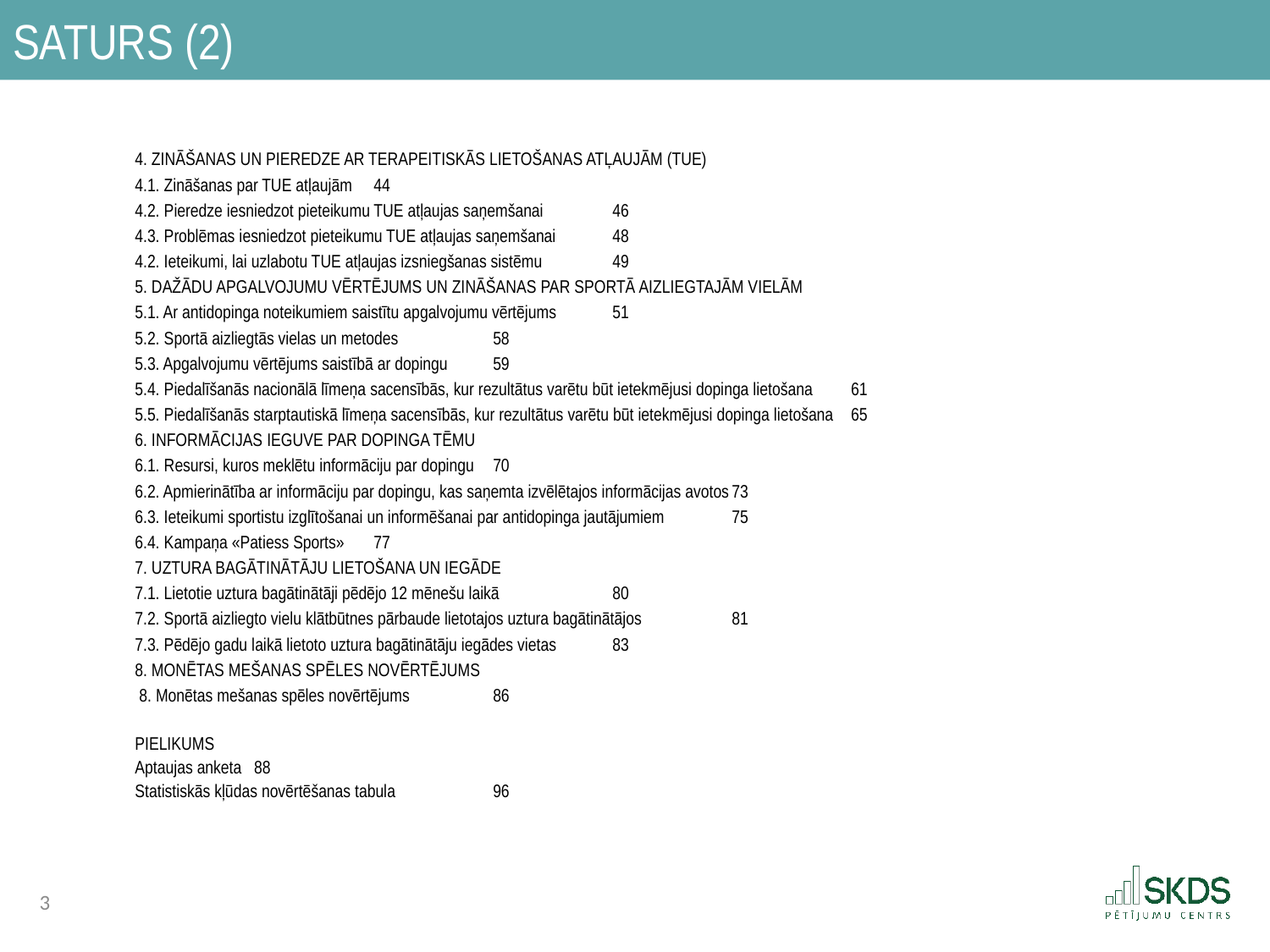

Saturs (2)
	4. ZINĀŠANAS UN PIEREDZE AR TERAPEITISKĀS LIETOŠANAS ATĻAUJĀM (TUE)
		4.1. Zināšanas par TUE atļaujām						44
		4.2. Pieredze iesniedzot pieteikumu TUE atļaujas saņemšanai				46
		4.3. Problēmas iesniedzot pieteikumu TUE atļaujas saņemšanai				48
		4.2. Ieteikumi, lai uzlabotu TUE atļaujas izsniegšanas sistēmu				49
	5. DAŽĀDU APGALVOJUMU VĒRTĒJUMS UN ZINĀŠANAS PAR SPORTĀ AIZLIEGTAJĀM VIELĀM
		5.1. Ar antidopinga noteikumiem saistītu apgalvojumu vērtējums				51
		5.2. Sportā aizliegtās vielas un metodes					58
		5.3. Apgalvojumu vērtējums saistībā ar dopingu 					59
		5.4. Piedalīšanās nacionālā līmeņa sacensībās, kur rezultātus varētu būt ietekmējusi dopinga lietošana		61
		5.5. Piedalīšanās starptautiskā līmeņa sacensībās, kur rezultātus varētu būt ietekmējusi dopinga lietošana 		65
	6. INFORMĀCIJAS IEGUVE PAR DOPINGA TĒMU
		6.1. Resursi, kuros meklētu informāciju par dopingu					70
		6.2. Apmierinātība ar informāciju par dopingu, kas saņemta izvēlētajos informācijas avotos			73
		6.3. Ieteikumi sportistu izglītošanai un informēšanai par antidopinga jautājumiem 			75
		6.4. Kampaņa «Patiess Sports» 						77
	7. UZTURA BAGĀTINĀTĀJU LIETOŠANA UN IEGĀDE
		7.1. Lietotie uztura bagātinātāji pēdējo 12 mēnešu laikā				80
		7.2. Sportā aizliegto vielu klātbūtnes pārbaude lietotajos uztura bagātinātājos			81
		7.3. Pēdējo gadu laikā lietoto uztura bagātinātāju iegādes vietas 				83
	8. MONĒTAS MEŠANAS SPĒLES NOVĒRTĒJUMS
		 8. Monētas mešanas spēles novērtējums					86

	PIELIKUMS
         	Aptaujas anketa							88
         	Statistiskās kļūdas novērtēšanas tabula						96